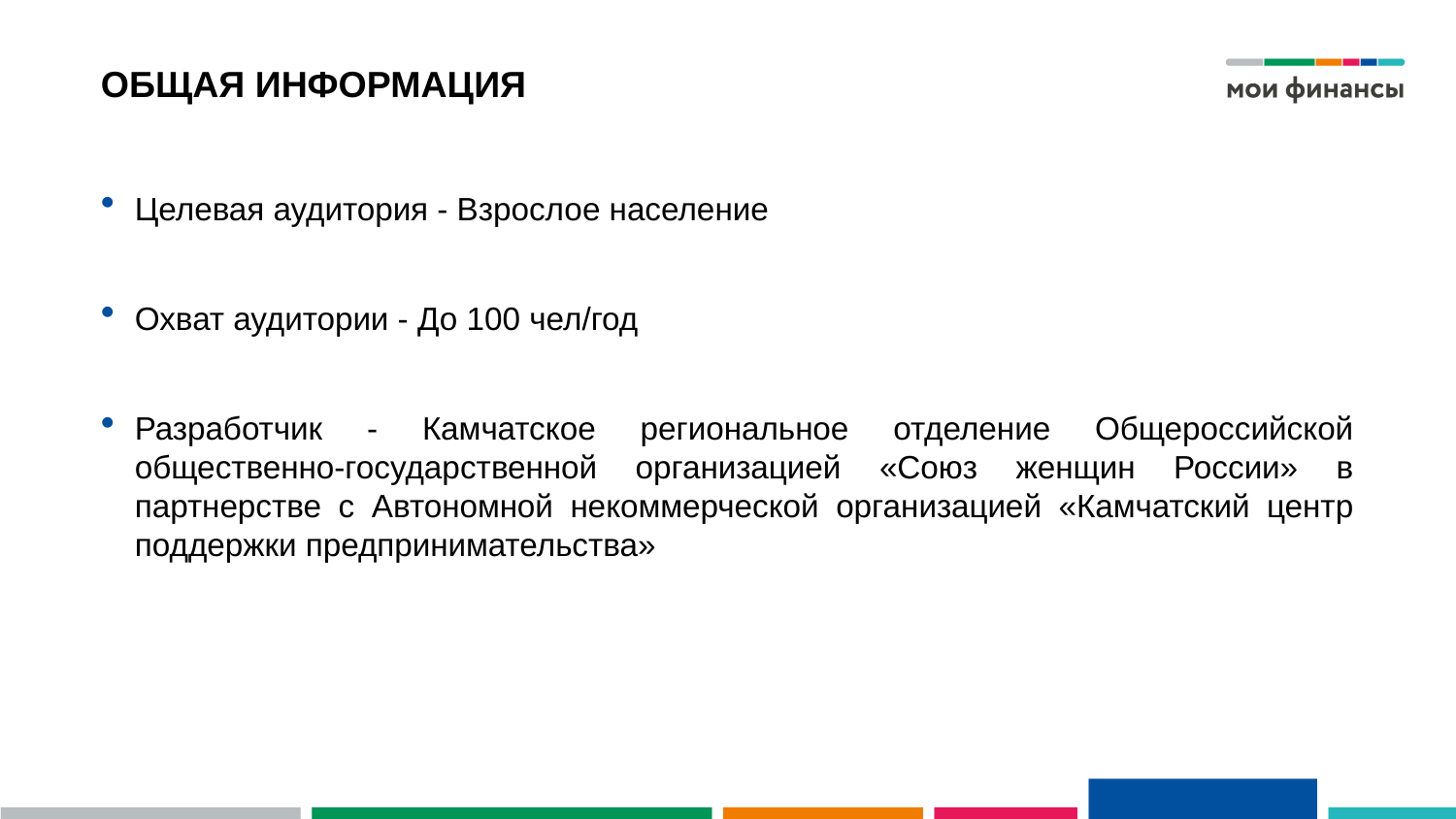

# ОБЩАЯ ИНФОРМАЦИЯ
Целевая аудитория - Взрослое население

Охват аудитории - До 100 чел/год

Разработчик - Камчатское региональное отделение Общероссийской общественно-государственной организацией «Союз женщин России» в партнерстве с Автономной некоммерческой организацией «Камчатский центр поддержки предпринимательства»